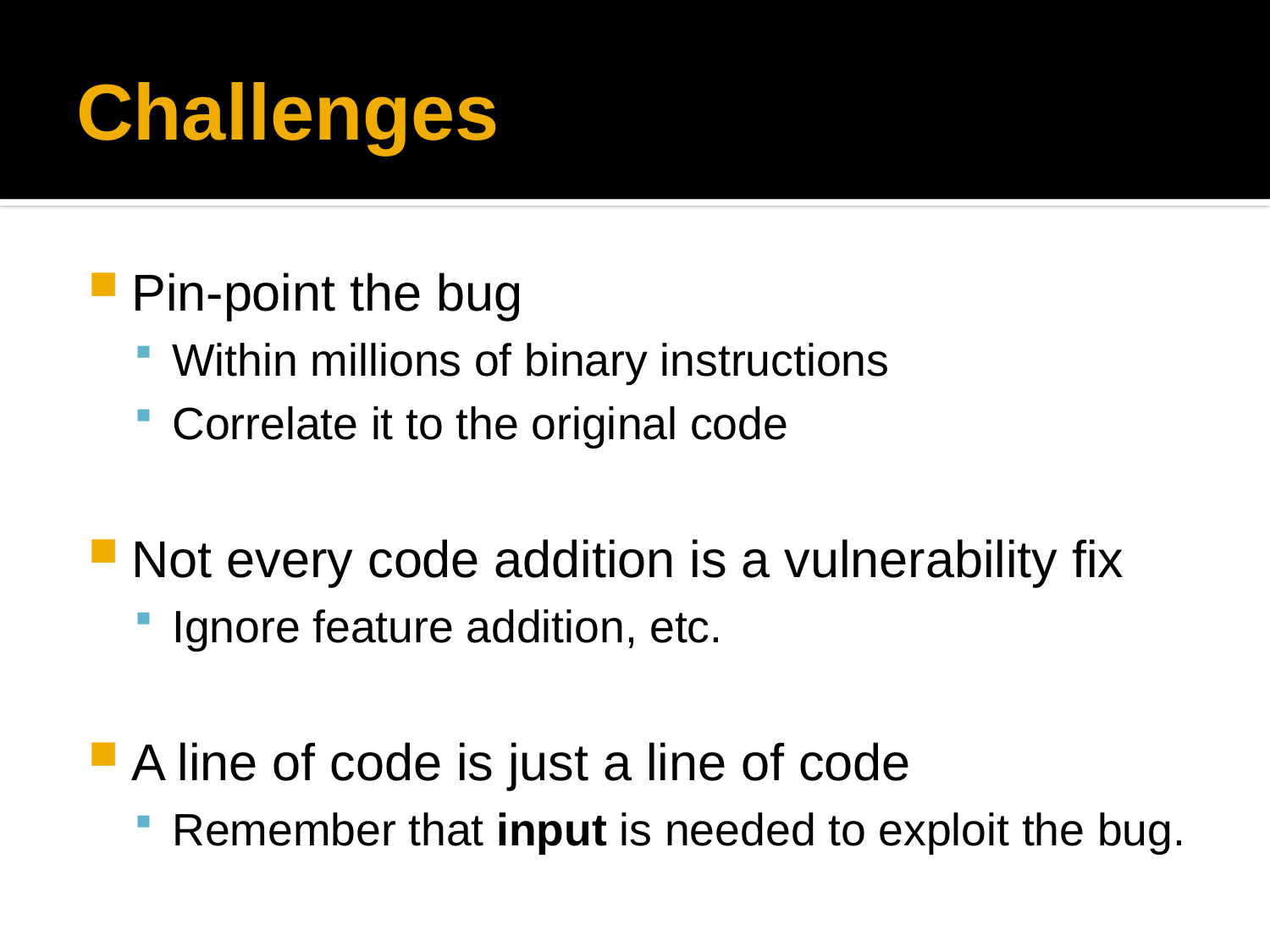

# Challenges
Pin-point the bug
Within millions of binary instructions
Correlate it to the original code

Not every code addition is a vulnerability fix
Ignore feature addition, etc.

A line of code is just a line of code
Remember that input is needed to exploit the bug.